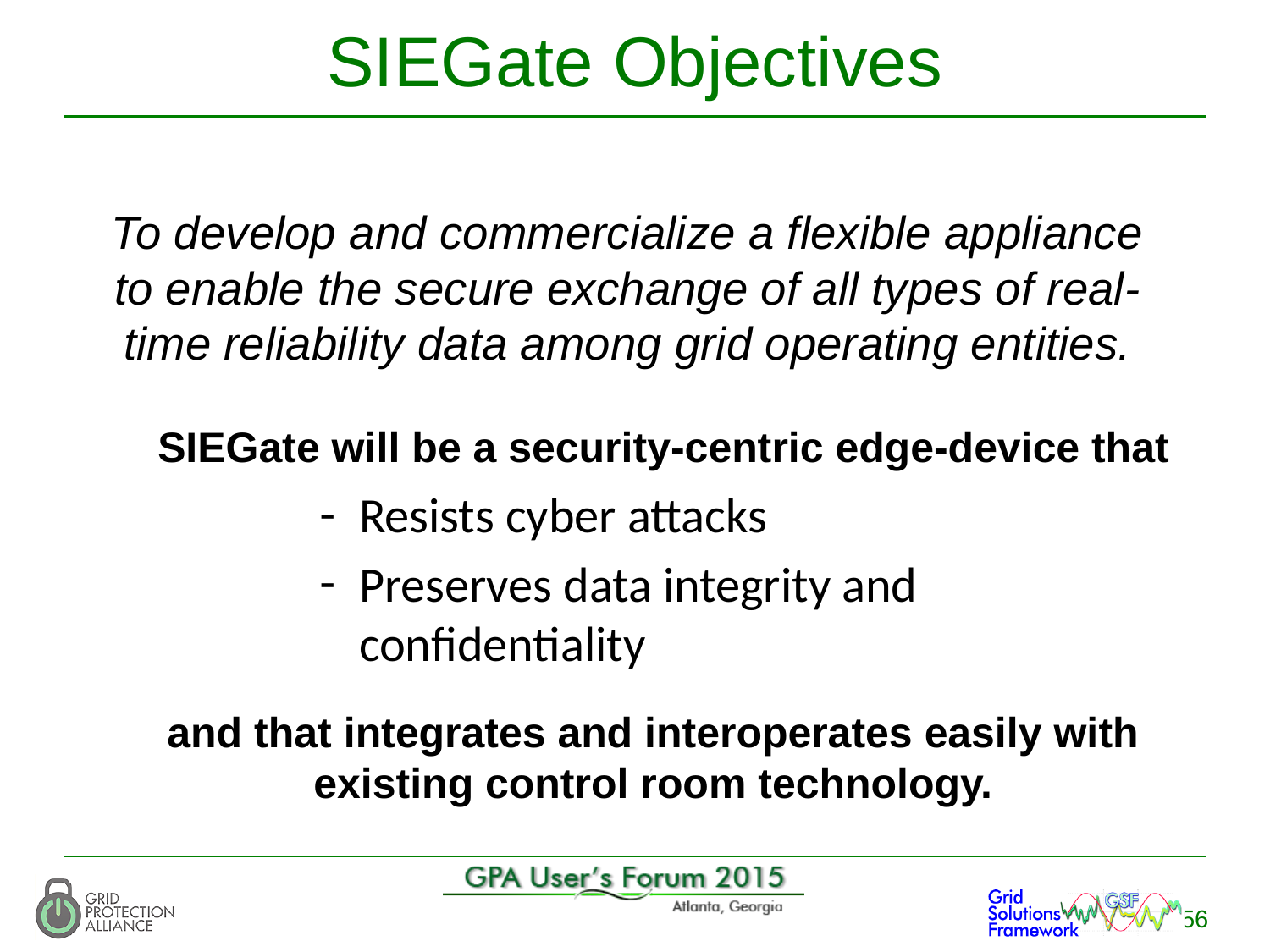

# SIEGate Objectives
To develop and commercialize a flexible appliance to enable the secure exchange of all types of real-time reliability data among grid operating entities.
SIEGate will be a security-centric edge-device that

Resists cyber attacks
Preserves data integrity and confidentiality
and that integrates and interoperates easily with existing control room technology.